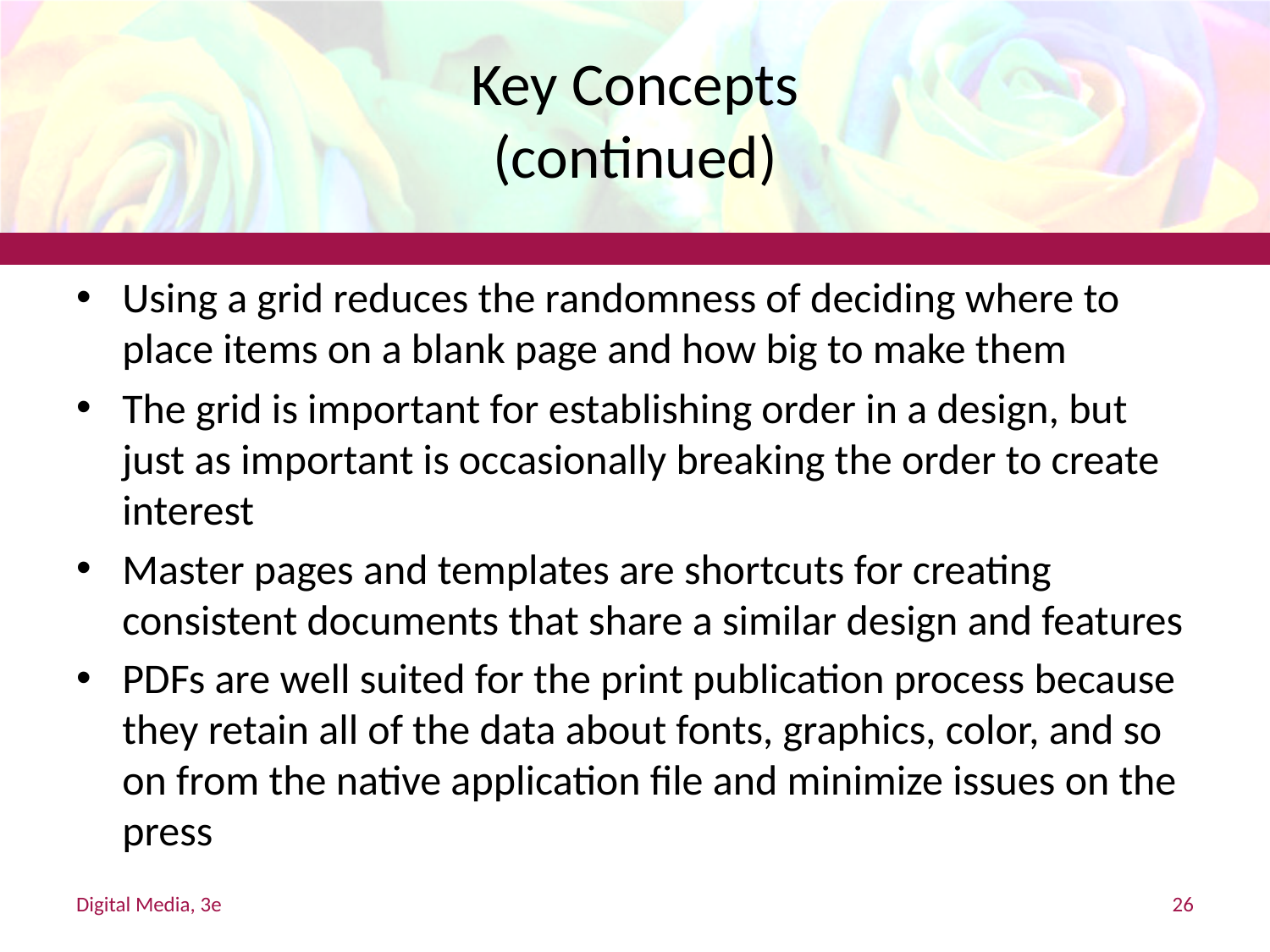

# Key Concepts (continued)
Using a grid reduces the randomness of deciding where to place items on a blank page and how big to make them
The grid is important for establishing order in a design, but just as important is occasionally breaking the order to create interest
Master pages and templates are shortcuts for creating consistent documents that share a similar design and features
PDFs are well suited for the print publication process because they retain all of the data about fonts, graphics, color, and so on from the native application file and minimize issues on the press
Digital Media, 3e
26